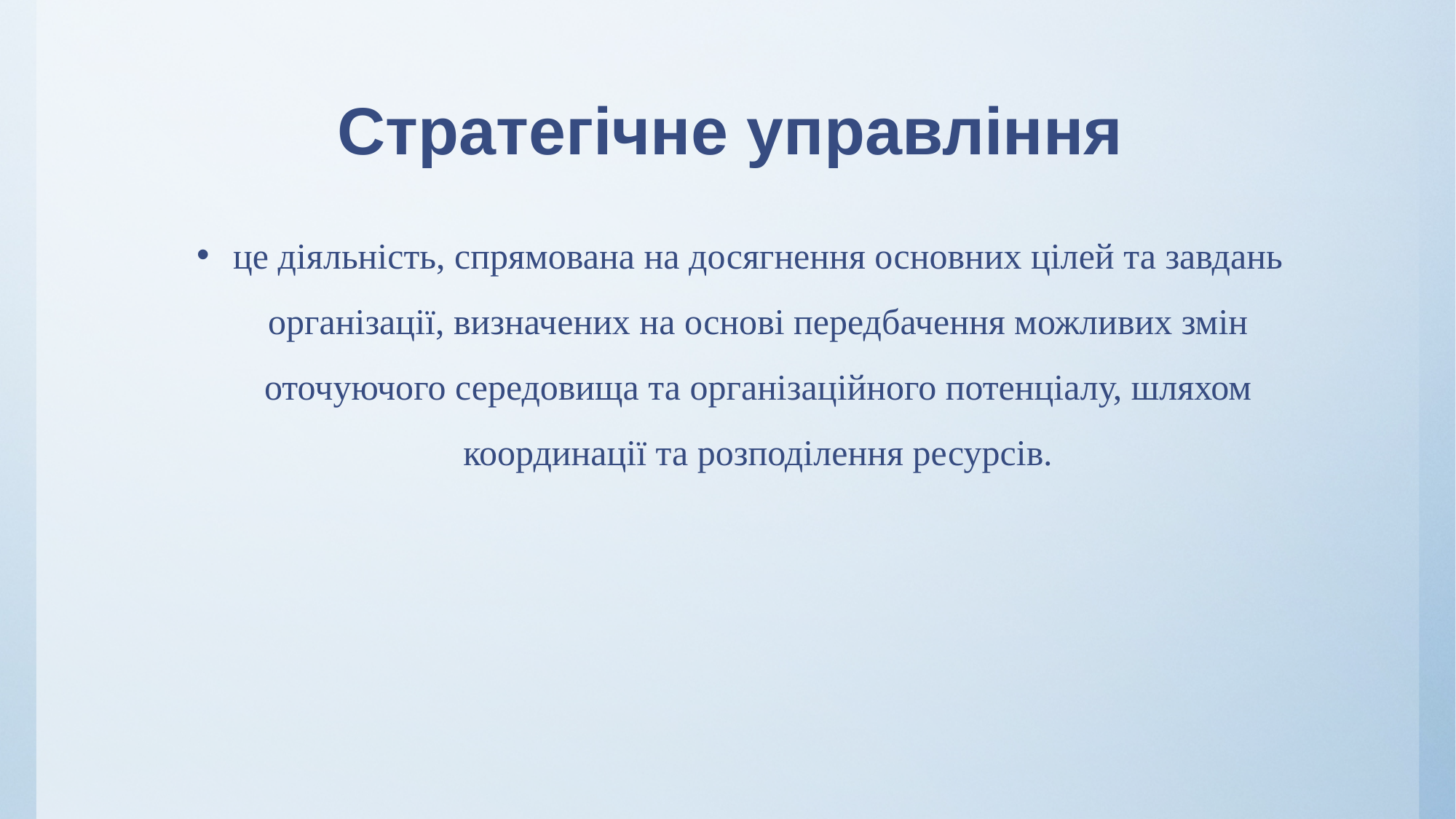

# Стратегічне управління
це діяльність, спрямована на досягнення основних цілей та завдань організації, визначених на основі передбачення можливих змін оточуючого середовища та організаційного потенціалу, шляхом координації та розподілення ресурсів.